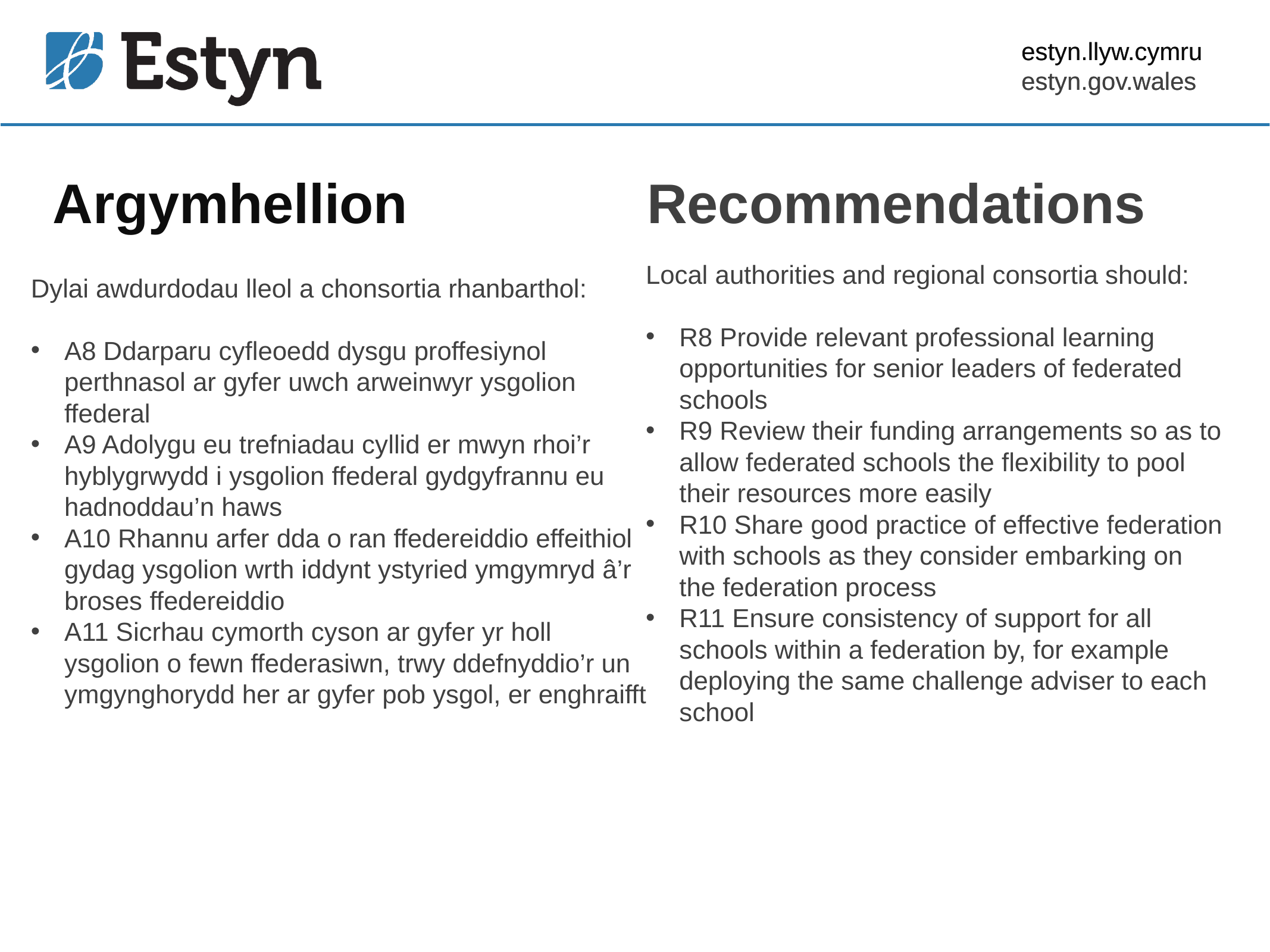

estyn.llyw.cymru
estyn.gov.wales
# Argymhellion
Recommendations

Local authorities and regional consortia should:

R8 Provide relevant professional learning opportunities for senior leaders of federated schools
R9 Review their funding arrangements so as to allow federated schools the flexibility to pool their resources more easily
R10 Share good practice of effective federation with schools as they consider embarking on the federation process
R11 Ensure consistency of support for all schools within a federation by, for example deploying the same challenge adviser to each school

Dylai awdurdodau lleol a chonsortia rhanbarthol:

A8 Ddarparu cyfleoedd dysgu proffesiynol perthnasol ar gyfer uwch arweinwyr ysgolion ffederal
A9 Adolygu eu trefniadau cyllid er mwyn rhoi’r hyblygrwydd i ysgolion ffederal gydgyfrannu eu hadnoddau’n haws
A10 Rhannu arfer dda o ran ffedereiddio effeithiol gydag ysgolion wrth iddynt ystyried ymgymryd â’r broses ffedereiddio
A11 Sicrhau cymorth cyson ar gyfer yr holl ysgolion o fewn ffederasiwn, trwy ddefnyddio’r un ymgynghorydd her ar gyfer pob ysgol, er enghraifft